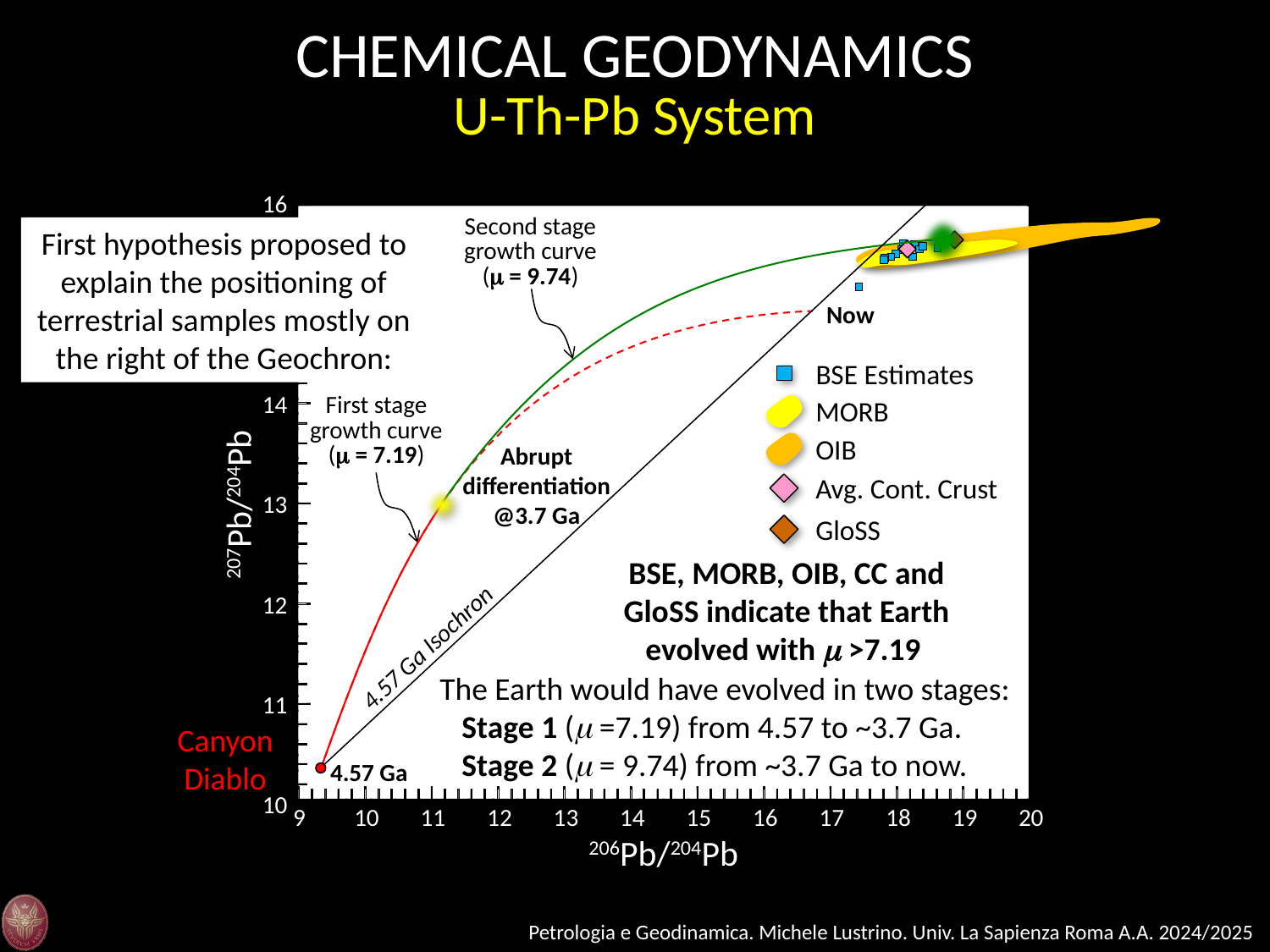

CHEMICAL GEODYNAMICS
U-Th-Pb System

40

35
30
25
207Pb/204Pb
20
15
10
5
0

0
10
20
30
40
50
60
206Pb/204Pb

Nuevo Laredo
Canyon Diablo

16

Next slide
10
9
20

16
15
14
13
12
11
10

9
10
11
12
13
14
15
16
17
18
19
20

Second stage growth curve (μ = 9.74)

First hypothesis proposed to explain the positioning of terrestrial samples mostly on the right of the Geochron:

Now

BSE Estimates

MORB
First stage growth curve (μ = 7.19)

OIB

Abrupt differentiation @3.7 Ga
Avg. Cont. Crust

GloSS

BSE, MORB, OIB, CC and GloSS indicate that Earth evolved with μ >7.19
4.57 Ga Isochron
The Earth would have evolved in two stages:
Stage 1 (μ =7.19) from 4.57 to ~3.7 Ga.
Stage 2 (μ = 9.74) from ~3.7 Ga to now.
Canyon Diablo
4.57 Ga